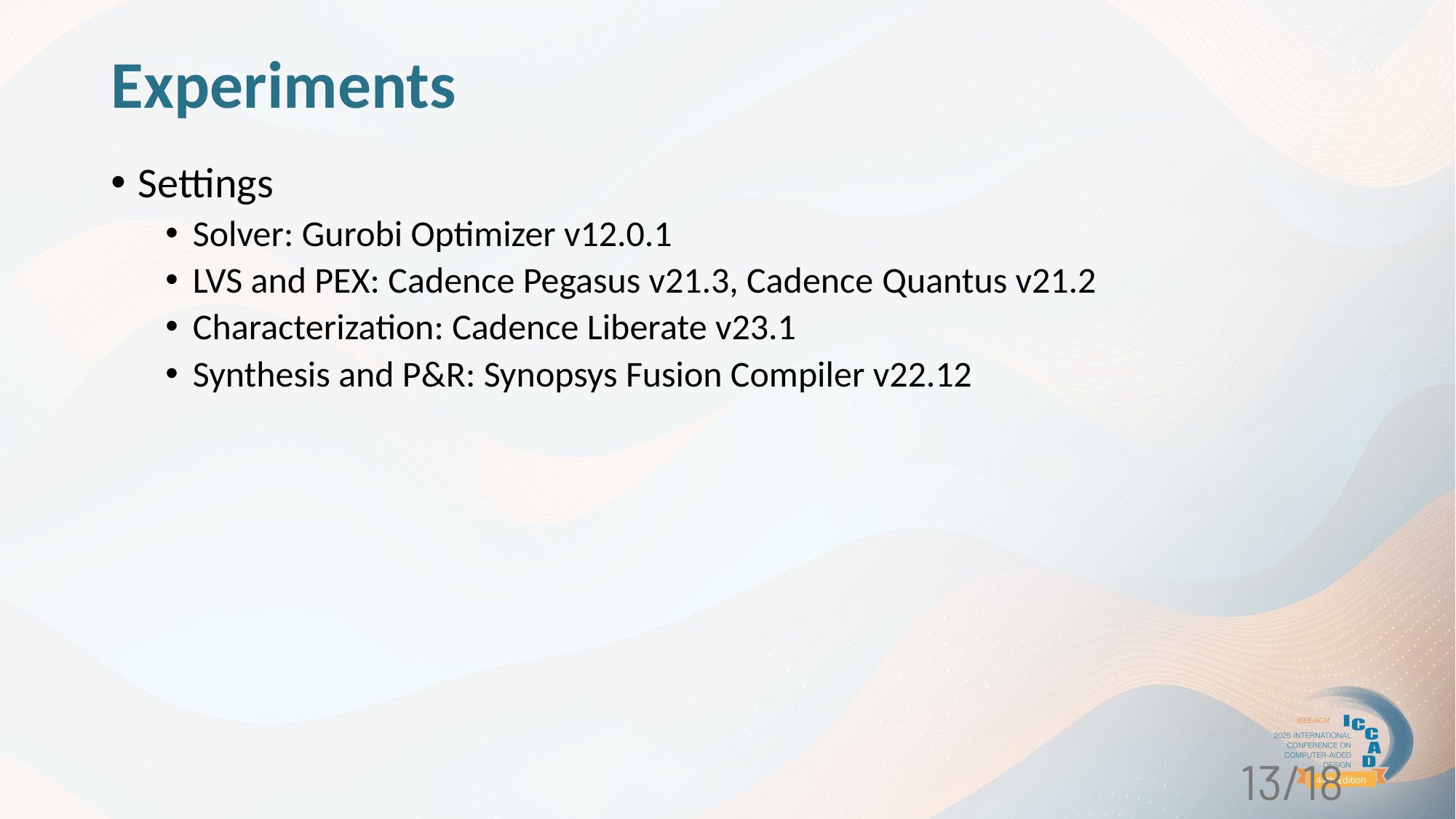

# Experiments
Settings
Solver: Gurobi Optimizer v12.0.1
LVS and PEX: Cadence Pegasus v21.3, Cadence Quantus v21.2
Characterization: Cadence Liberate v23.1
Synthesis and P&R: Synopsys Fusion Compiler v22.12
13/18